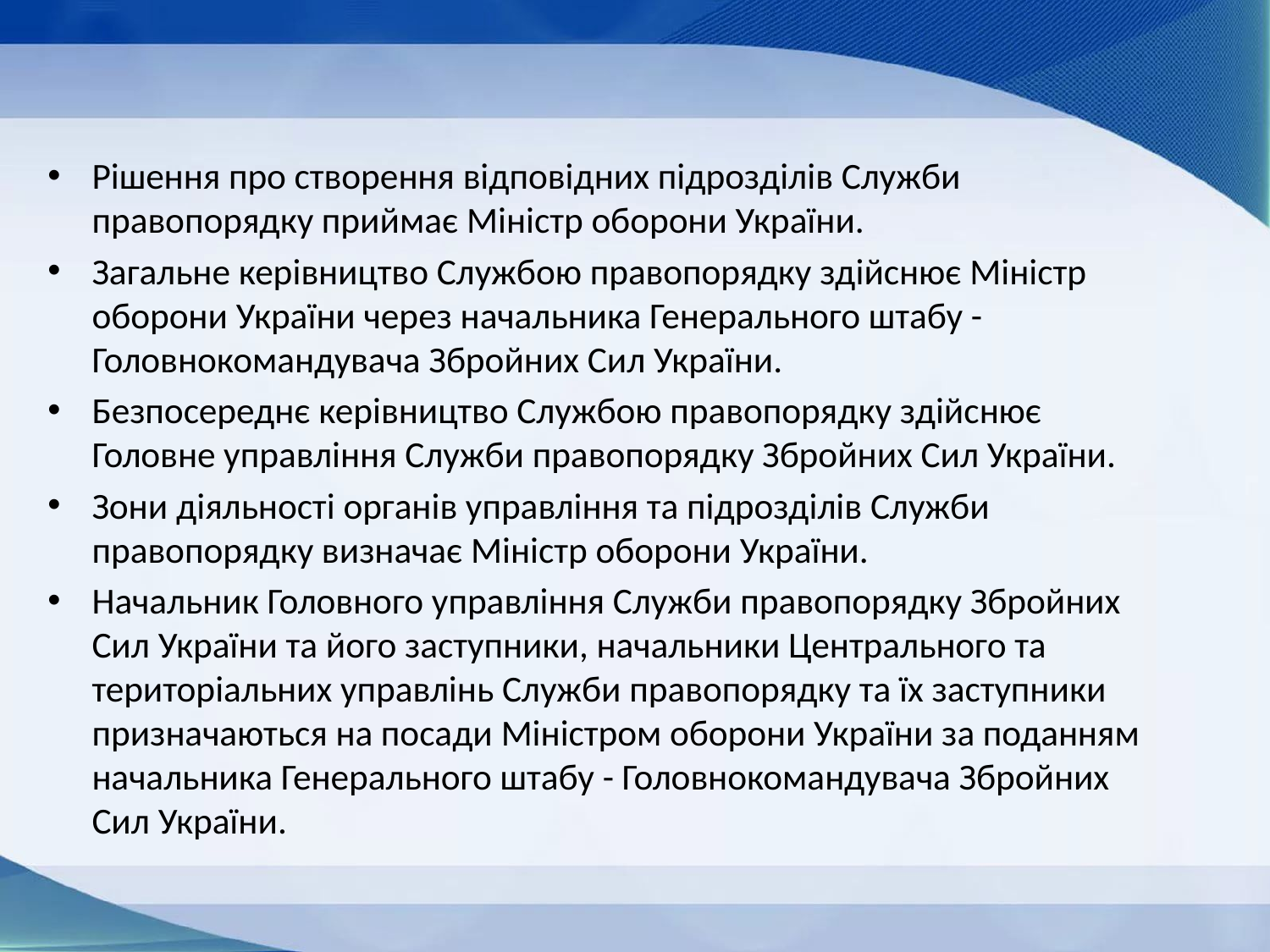

Рішення про створення відповідних підрозділів Служби правопорядку приймає Міністр оборони України.
Загальне керівництво Службою правопорядку здійснює Міністр оборони України через начальника Генерального штабу - Головнокомандувача Збройних Сил України.
Безпосереднє керівництво Службою правопорядку здійснює Головне управління Служби правопорядку Збройних Сил України.
Зони діяльності органів управління та підрозділів Служби правопорядку визначає Міністр оборони України.
Начальник Головного управління Служби правопорядку Збройних Сил України та його заступники, начальники Центрального та територіальних управлінь Служби правопорядку та їх заступники призначаються на посади Міністром оборони України за поданням начальника Генерального штабу - Головнокомандувача Збройних Сил України.